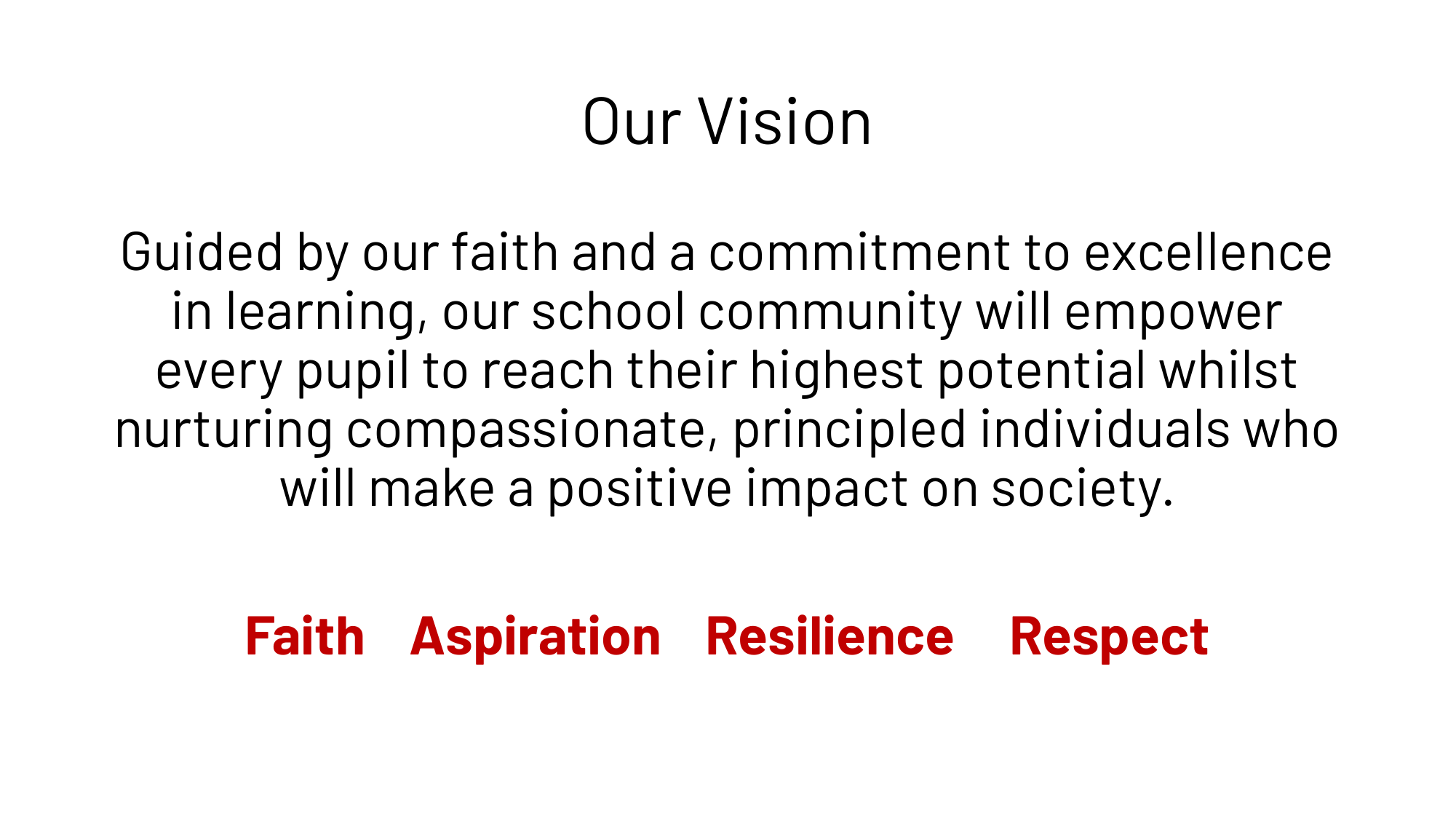

# Our Vision
Guided by our faith and a commitment to excellence in learning, our school community will empower every pupil to reach their highest potential whilst nurturing compassionate, principled individuals who will make a positive impact on society.

Faith    Aspiration    Resilience     Respect